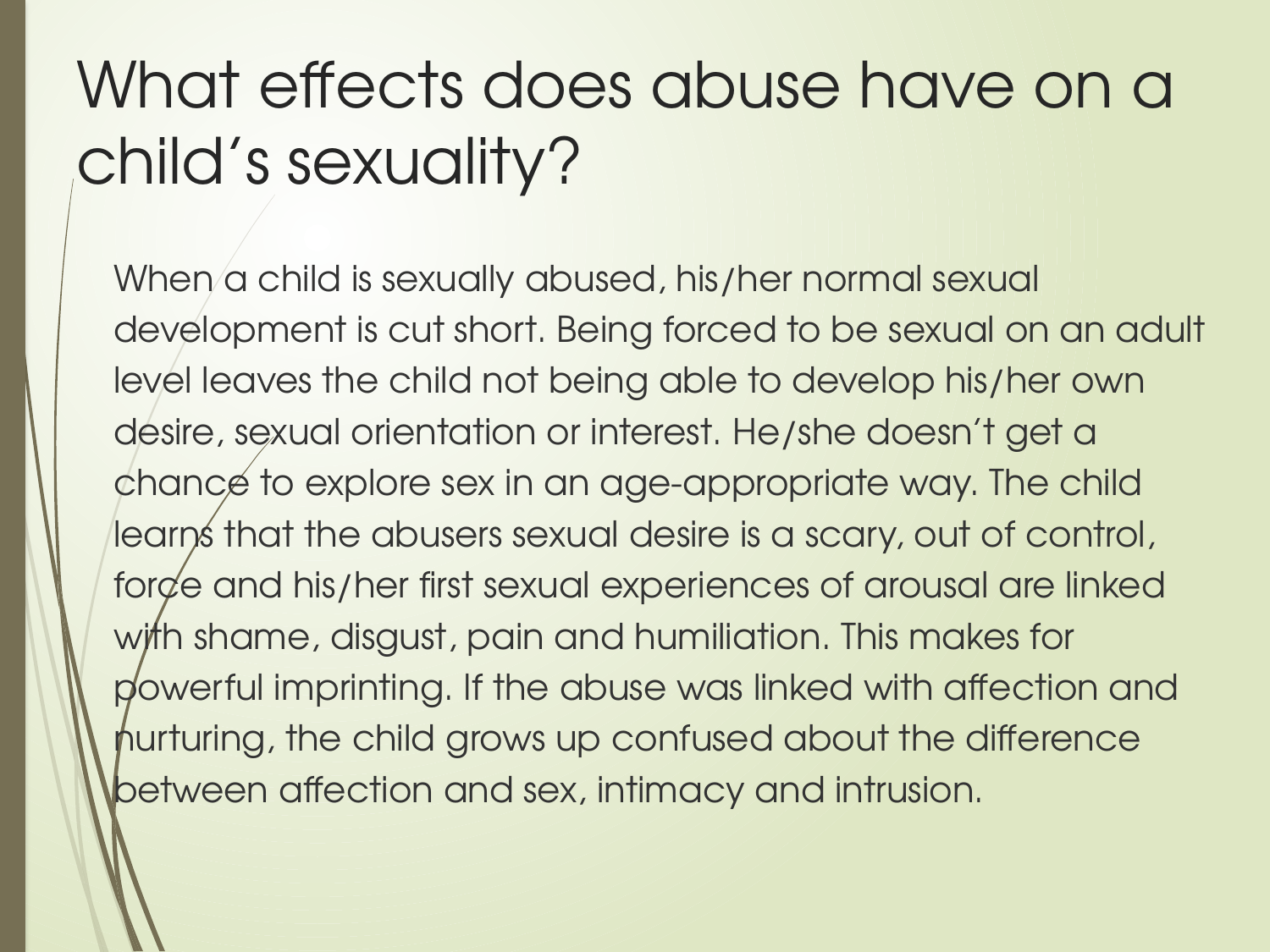

# What effects does abuse have on a child’s sexuality?
When a child is sexually abused, his/her normal sexual development is cut short. Being forced to be sexual on an adult level leaves the child not being able to develop his/her own desire, sexual orientation or interest. He/she doesn’t get a chance to explore sex in an age-appropriate way. The child learns that the abusers sexual desire is a scary, out of control, force and his/her first sexual experiences of arousal are linked with shame, disgust, pain and humiliation. This makes for powerful imprinting. If the abuse was linked with affection and nurturing, the child grows up confused about the difference between affection and sex, intimacy and intrusion.